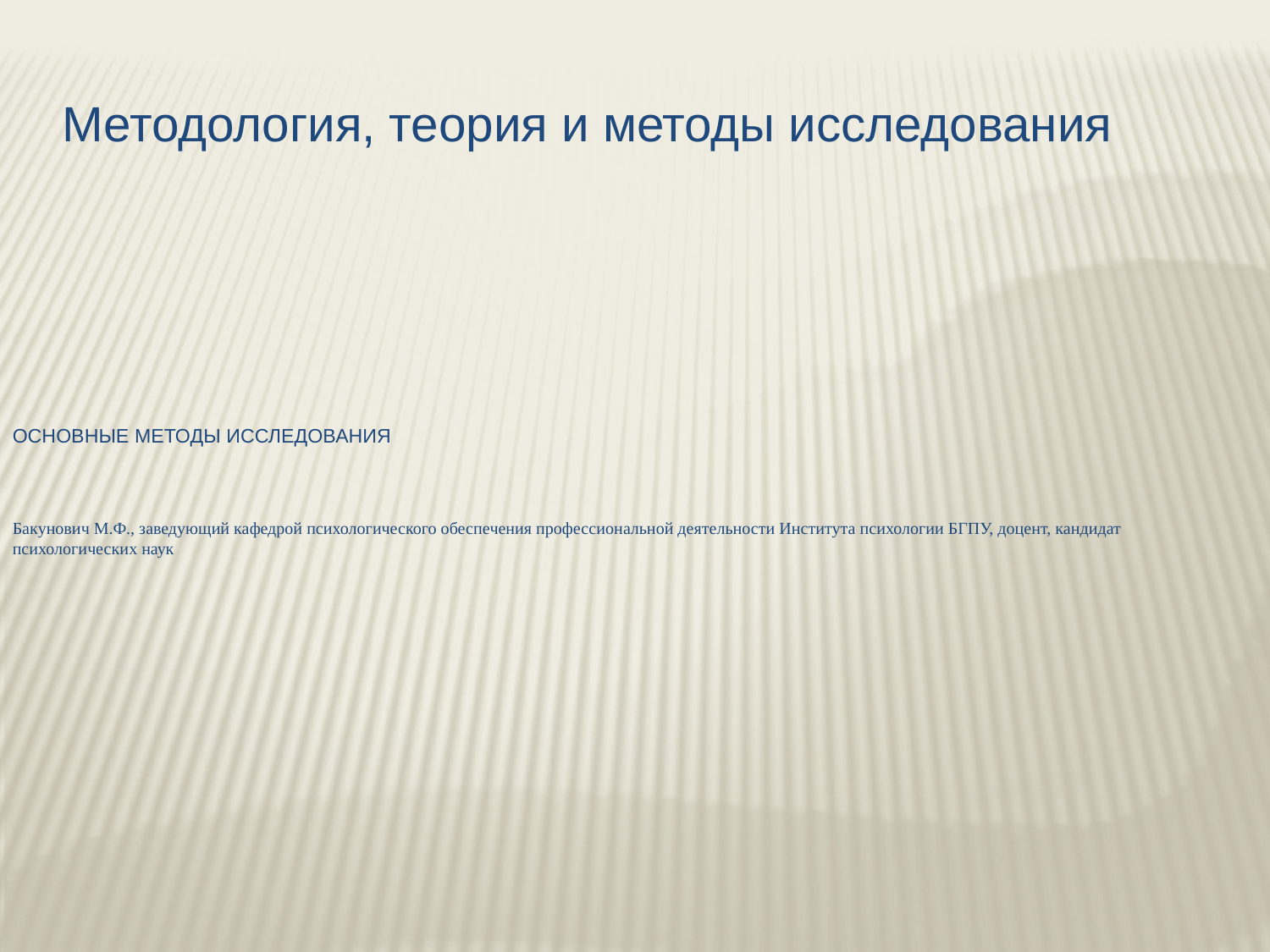

Методология, теория и методы исследования

Основные методы исследования
Бакунович М.Ф., заведующий кафедрой психологического обеспечения профессиональной деятельности Института психологии БГПУ, доцент, кандидат психологических наук